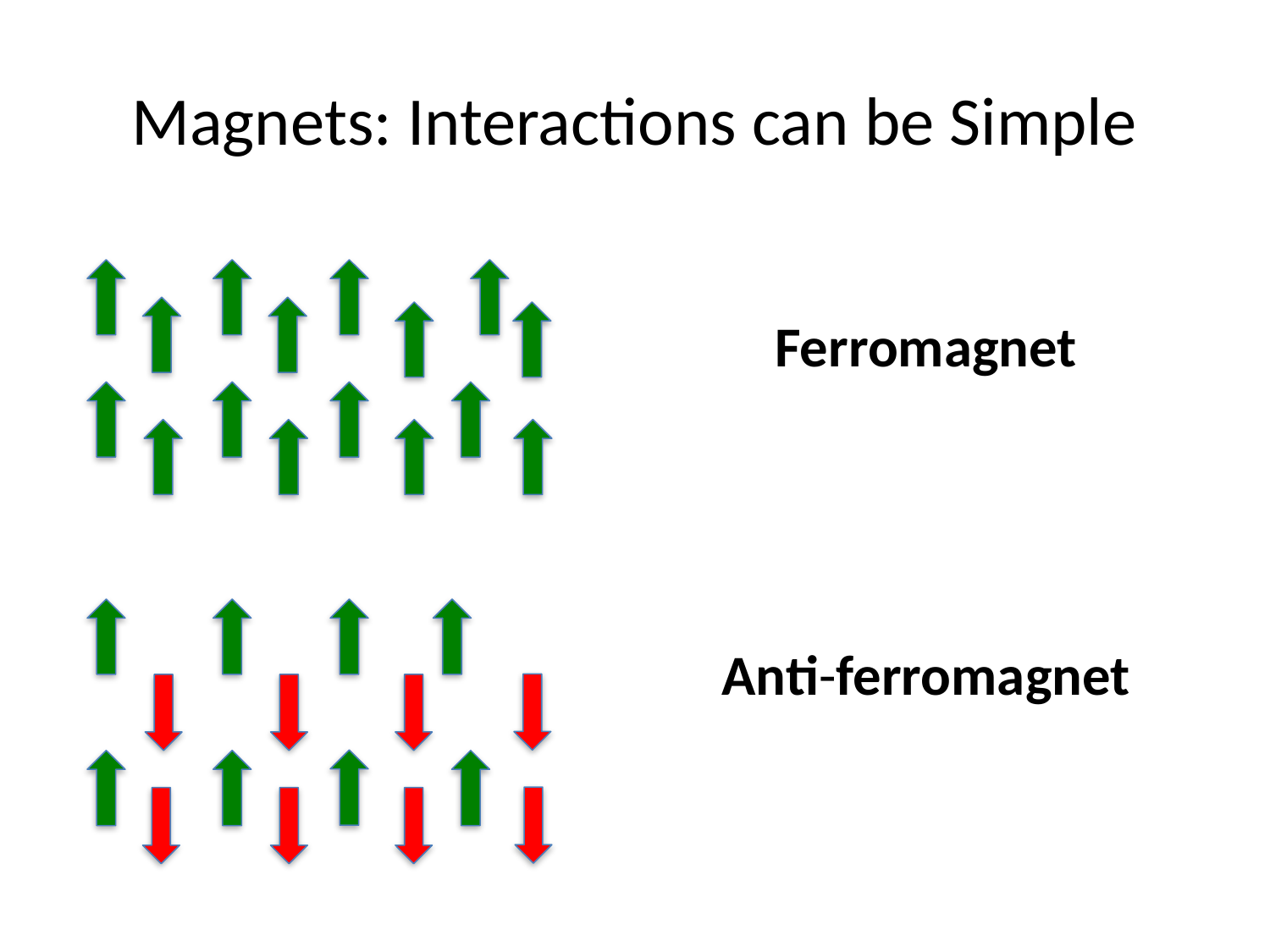

# Magnets: Interactions can be Simple
| Ferromagnet |
| --- |
| Anti-ferromagnet |